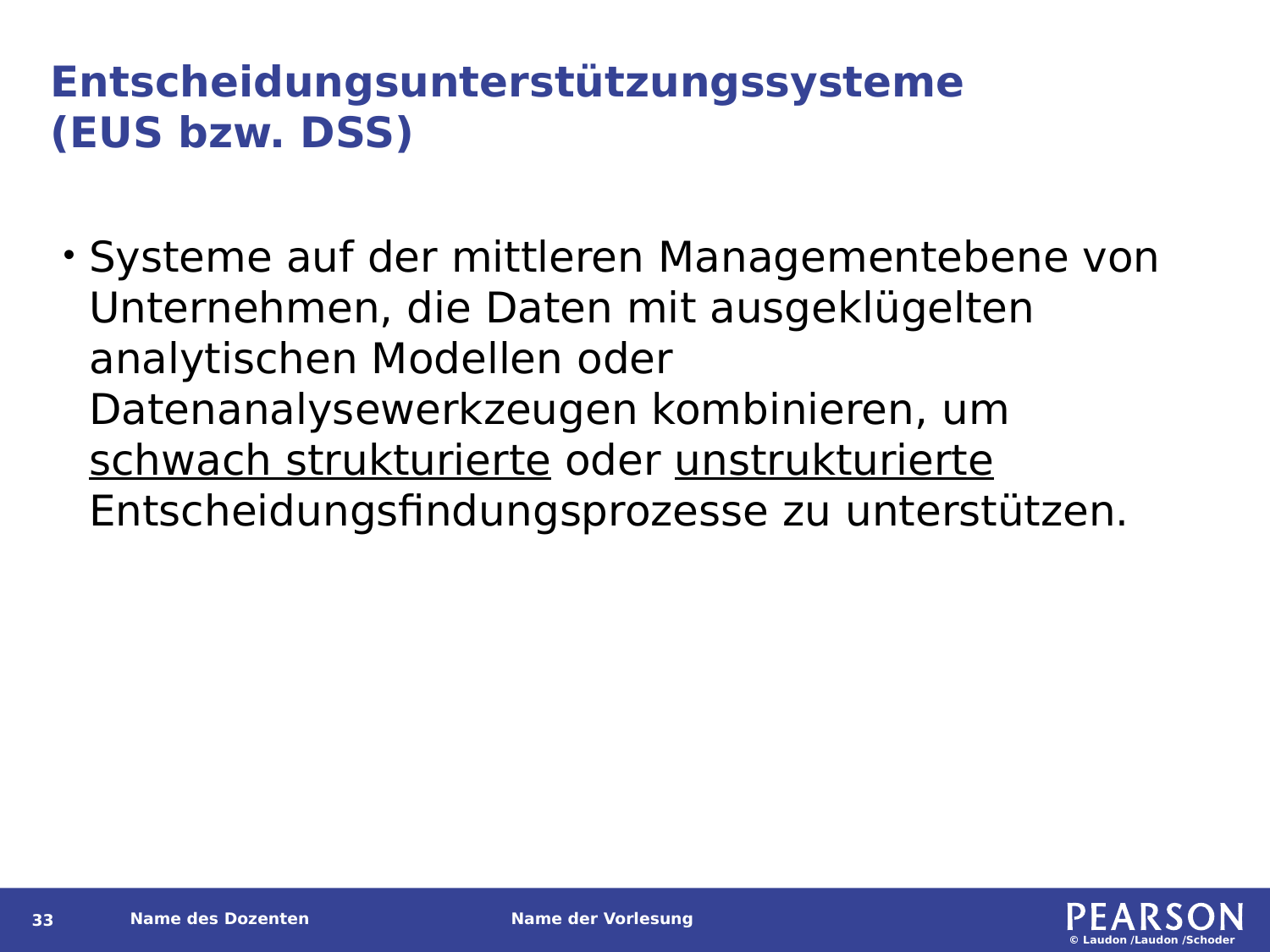

# Entscheidungsunterstützungssysteme (EUS bzw. DSS)

Systeme auf der mittleren Managementebene von Unternehmen, die Daten mit ausgeklügelten analytischen Modellen oder Datenanalysewerkzeugen kombinieren, um schwach strukturierte oder unstrukturierte Entscheidungsfindungsprozesse zu unterstützen.
33